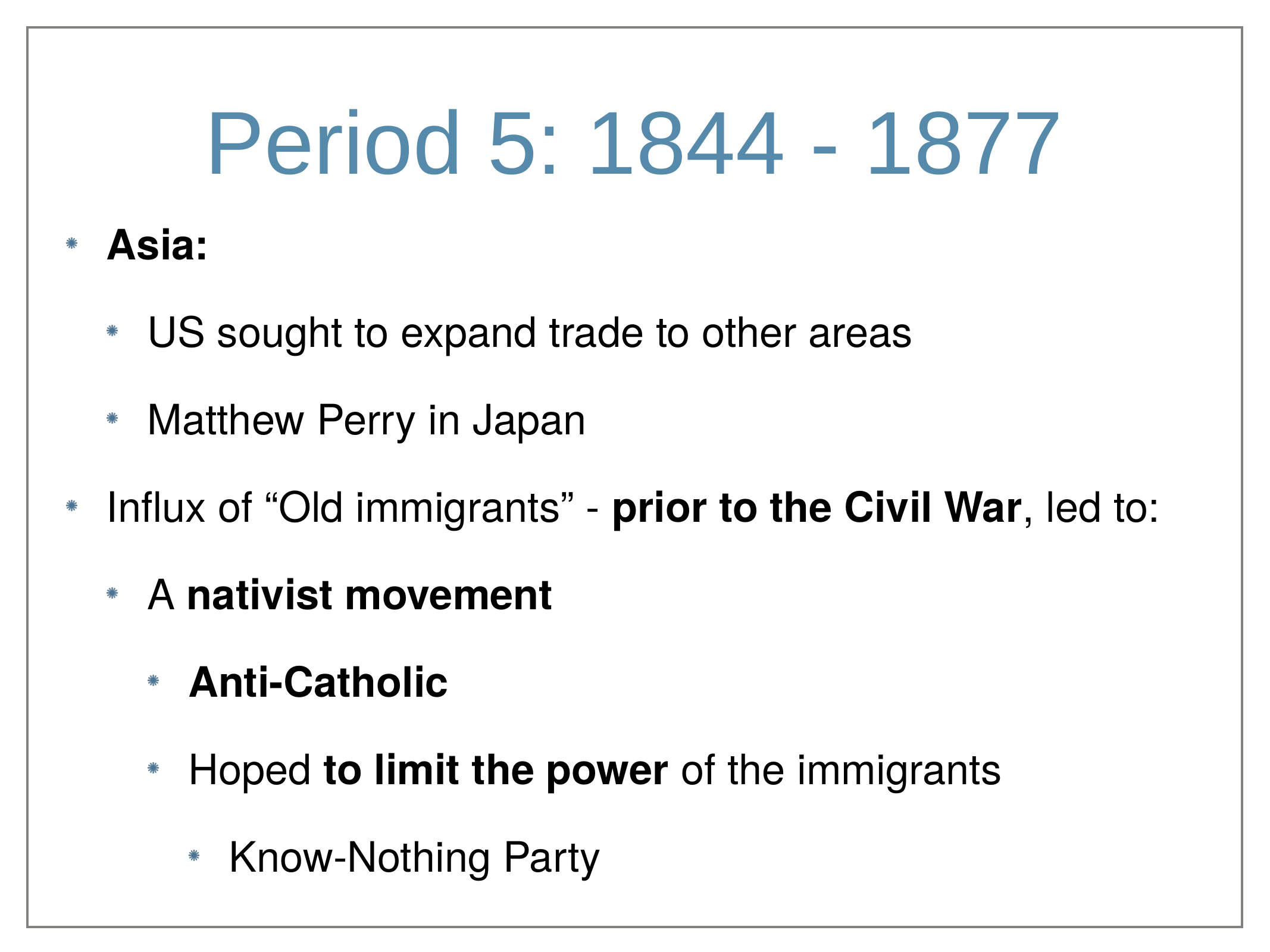

# Period 5: 1844 - 1877
Asia:
US sought to expand trade to other areas
Matthew Perry in Japan
Influx of “Old immigrants” - prior to the Civil War, led to:
A nativist movement
Anti-Catholic
Hoped to limit the power of the immigrants
Know-Nothing Party